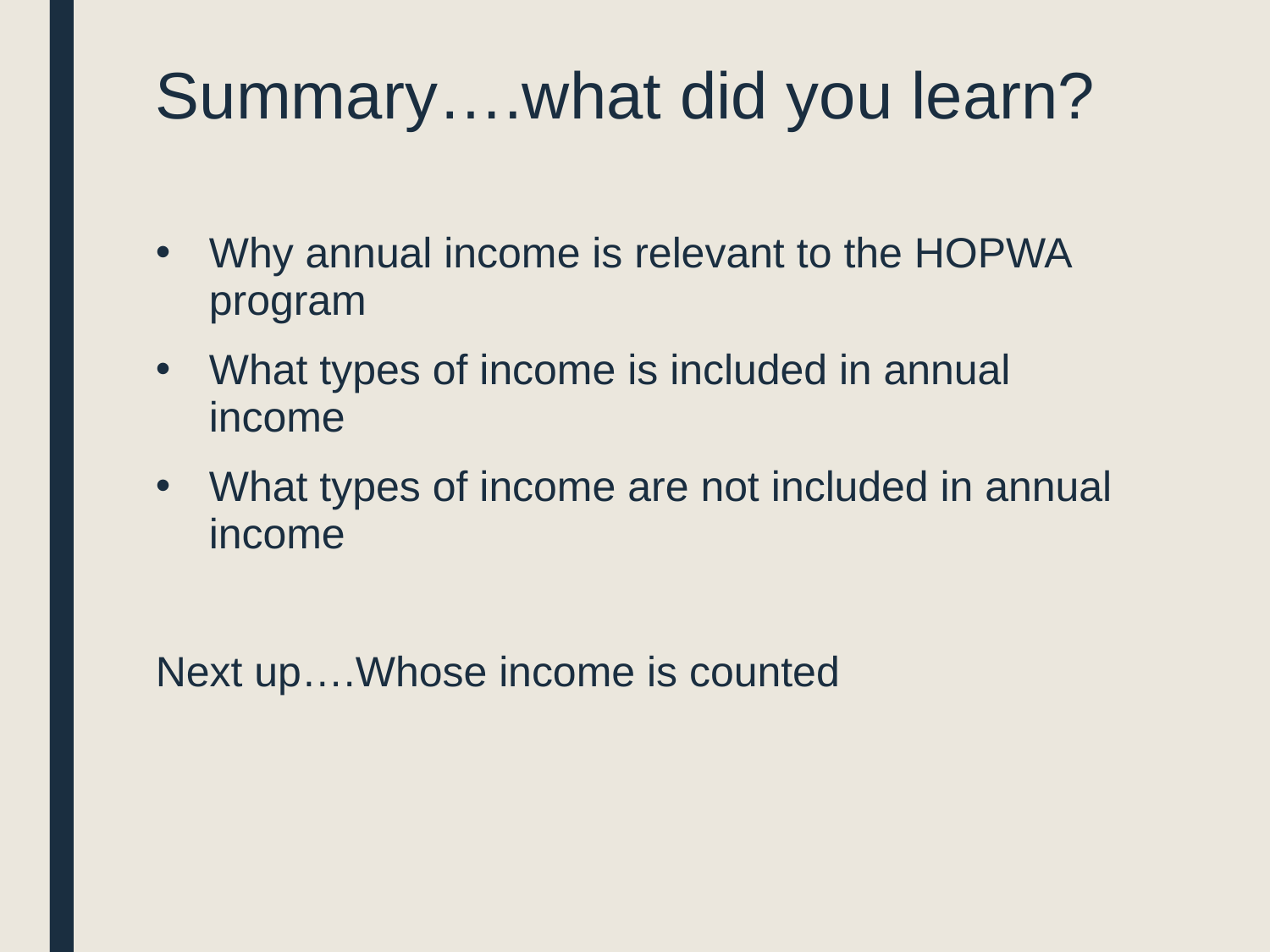

# Summary….what did you learn?
Why annual income is relevant to the HOPWA program
What types of income is included in annual income
What types of income are not included in annual income

Next up….Whose income is counted